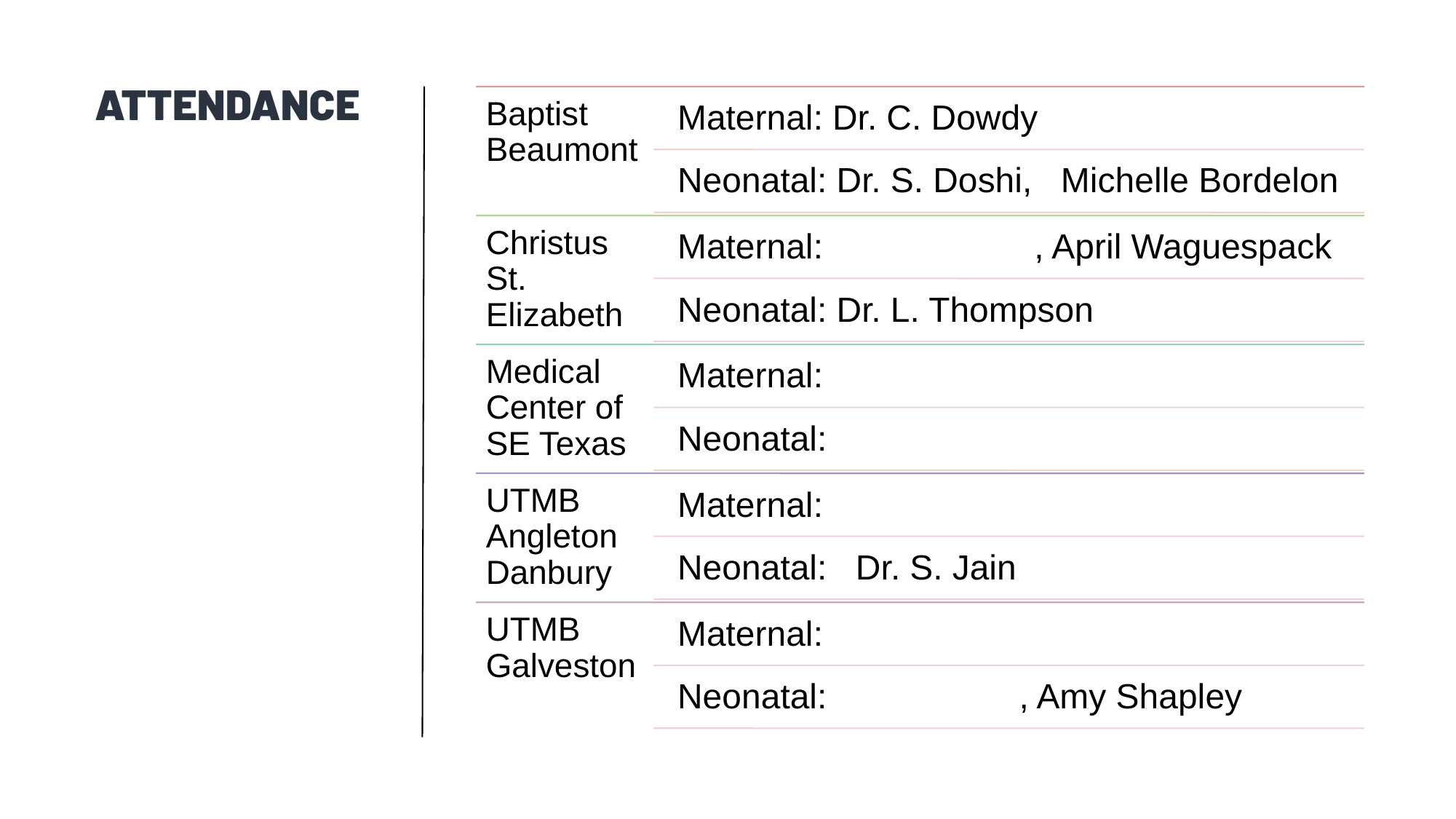

# Attendance
Baptist Beaumont
Maternal: Dr. C. Dowdy
Neonatal: Dr. S. Doshi,   Michelle Bordelon
Christus St. Elizabeth
Maternal:                      , April Waguespack
Neonatal: Dr. L. Thompson
Medical Center of SE Texas
Maternal:
Neonatal:
UTMB Angleton Danbury
Maternal:
Neonatal:   Dr. S. Jain
UTMB Galveston
Maternal:
Neonatal:                    , Amy Shapley